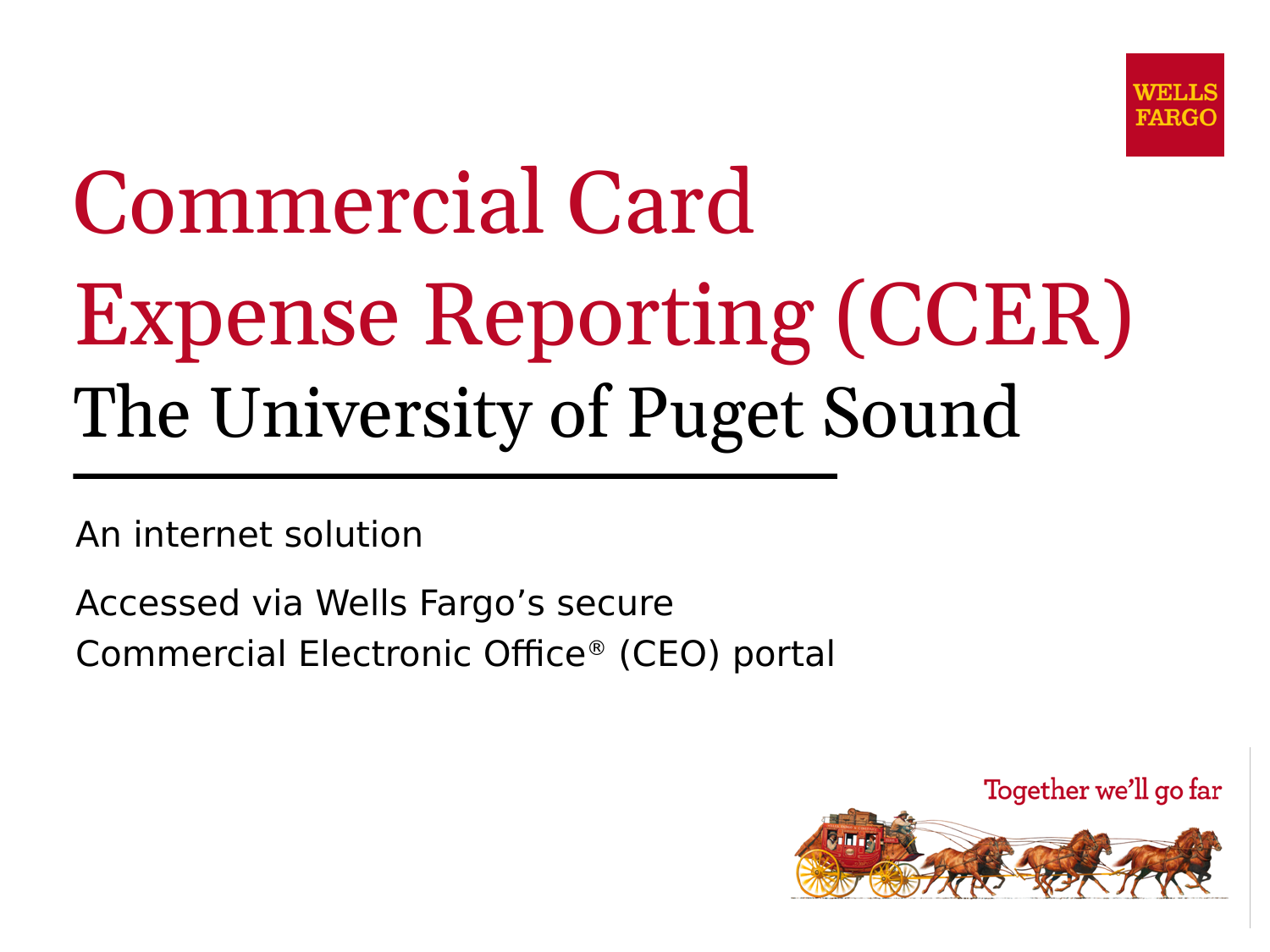

# Commercial Card Expense Reporting (CCER) The University of Puget Sound
An internet solution
Accessed via Wells Fargo’s secure Commercial Electronic Office® (CEO) portal